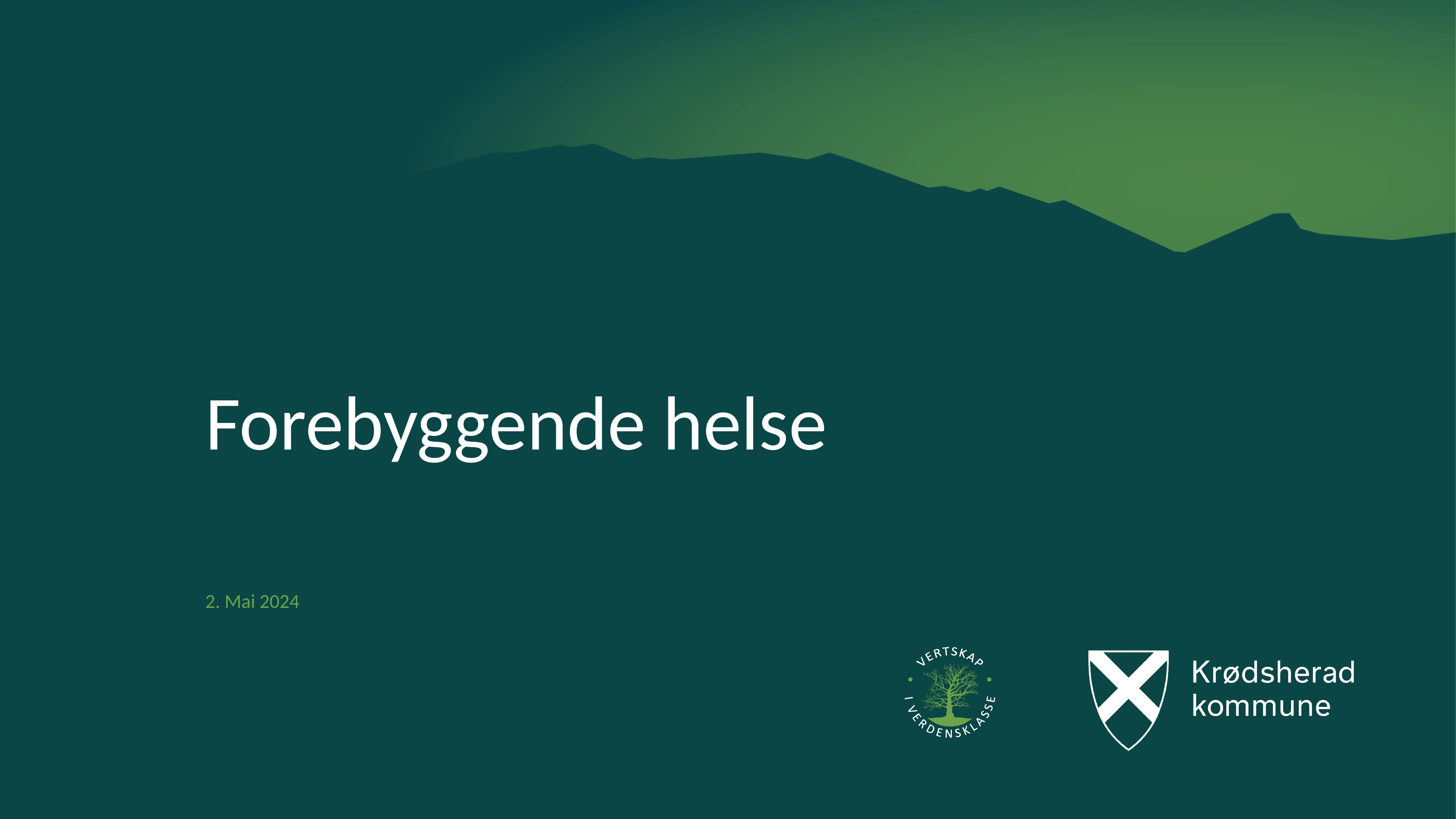

1

# Forebyggende helse
2. Mai 2024